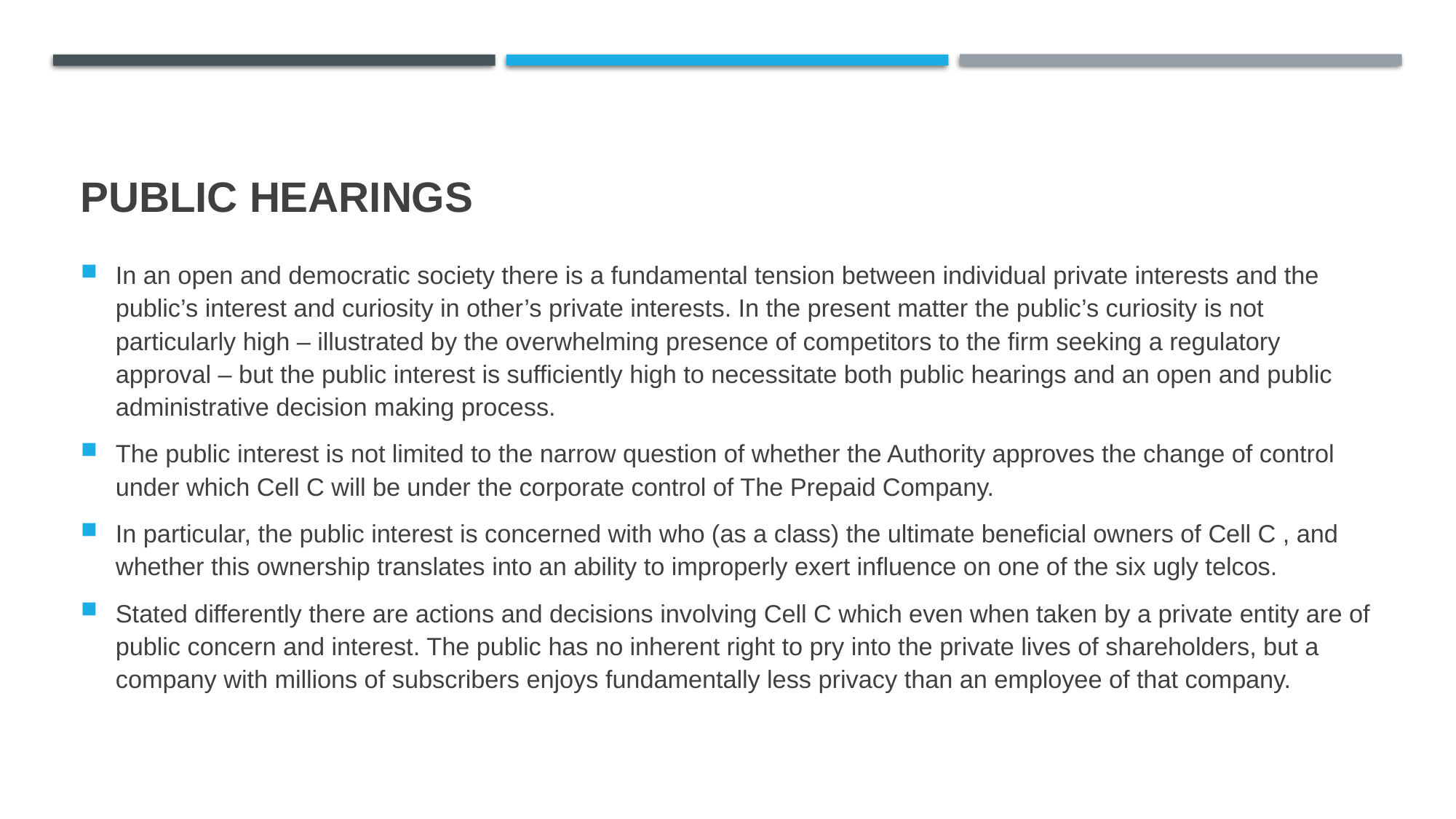

# Public Hearings
In an open and democratic society there is a fundamental tension between individual private interests and the public’s interest and curiosity in other’s private interests. In the present matter the public’s curiosity is not particularly high – illustrated by the overwhelming presence of competitors to the firm seeking a regulatory approval – but the public interest is sufficiently high to necessitate both public hearings and an open and public administrative decision making process.
The public interest is not limited to the narrow question of whether the Authority approves the change of control under which Cell C will be under the corporate control of The Prepaid Company.
In particular, the public interest is concerned with who (as a class) the ultimate beneficial owners of Cell C , and whether this ownership translates into an ability to improperly exert influence on one of the six ugly telcos.
Stated differently there are actions and decisions involving Cell C which even when taken by a private entity are of public concern and interest. The public has no inherent right to pry into the private lives of shareholders, but a company with millions of subscribers enjoys fundamentally less privacy than an employee of that company.